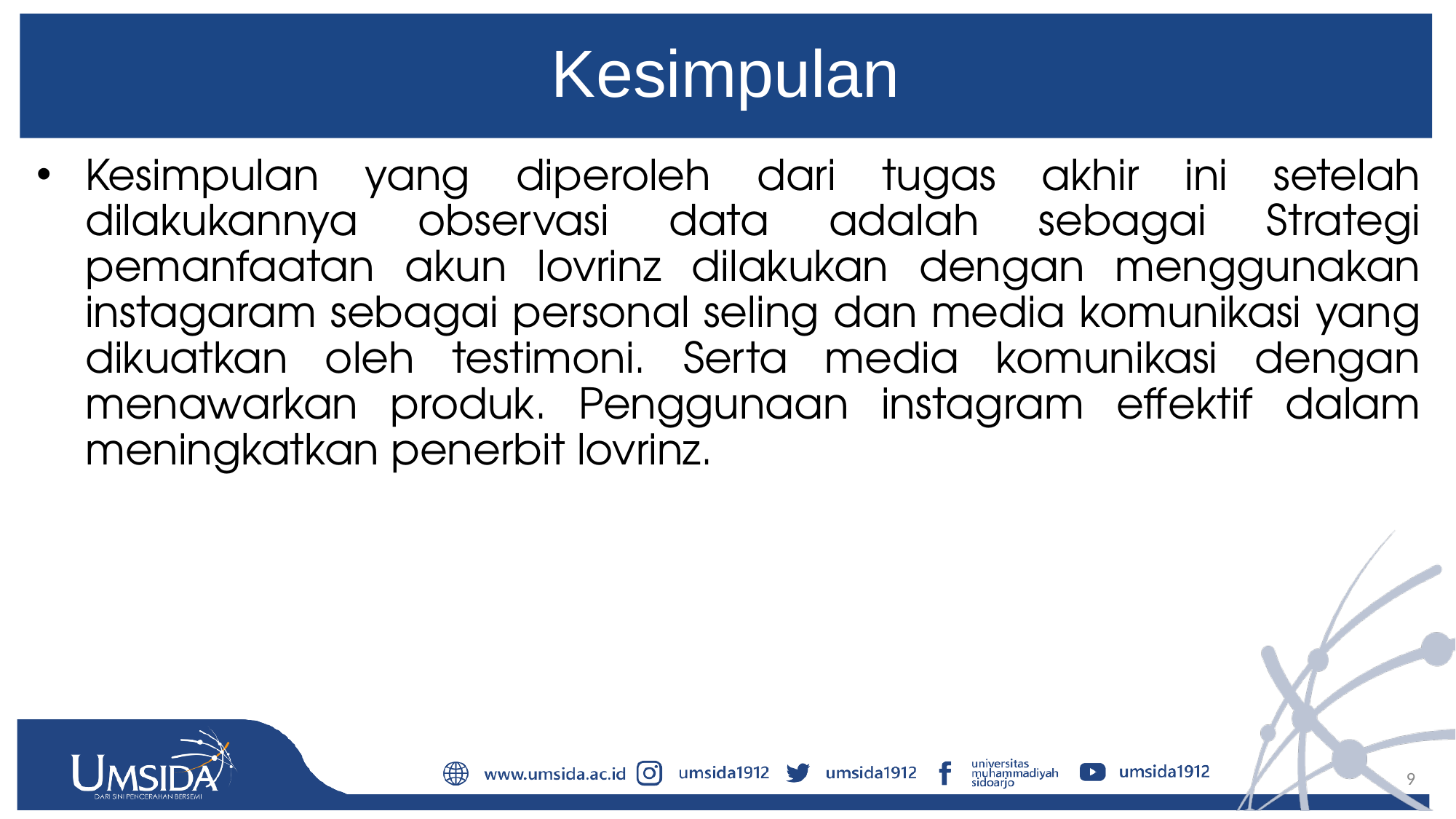

# Kesimpulan
Kesimpulan yang diperoleh dari tugas akhir ini setelah dilakukannya observasi data adalah sebagai Strategi pemanfaatan akun lovrinz dilakukan dengan menggunakan instagaram sebagai personal seling dan media komunikasi yang dikuatkan oleh testimoni. Serta media komunikasi dengan menawarkan produk. Penggunaan instagram effektif dalam meningkatkan penerbit lovrinz.